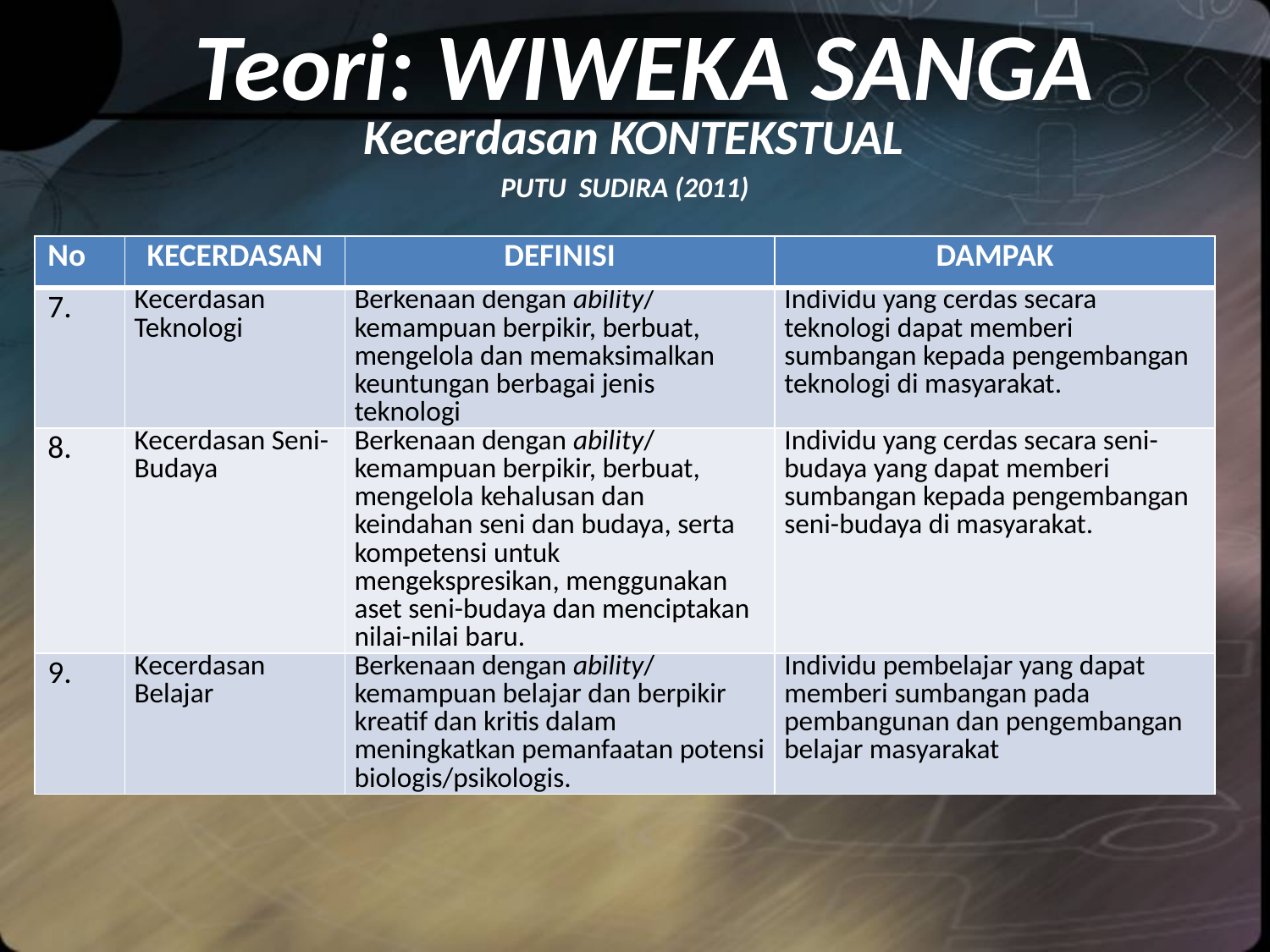

# Teori: WIWEKA SANGA Kecerdasan KONTEKSTUAL
PUTU  SUDIRA (2011)
| No | KECERDASAN | DEFINISI | DAMPAK |
| --- | --- | --- | --- |
| 7. | Kecerdasan Teknologi | Berkenaan dengan ability/ kemampuan berpikir, berbuat, mengelola dan memaksimalkan keuntungan berbagai jenis teknologi | Individu yang cerdas secara teknologi dapat memberi sumbangan kepada pengembangan teknologi di masyarakat. |
| 8. | Kecerdasan Seni-Budaya | Berkenaan dengan ability/ kemampuan berpikir, berbuat, mengelola kehalusan dan keindahan seni dan budaya, serta kompetensi untuk mengekspresikan, menggunakan aset seni-budaya dan menciptakan nilai-nilai baru. | Individu yang cerdas secara seni-budaya yang dapat memberi sumbangan kepada pengembangan seni-budaya di masyarakat. |
| 9. | Kecerdasan Belajar | Berkenaan dengan ability/ kemampuan belajar dan berpikir kreatif dan kritis dalam meningkatkan pemanfaatan potensi biologis/psikologis. | Individu pembelajar yang dapat memberi sumbangan pada pembangunan dan pengembangan belajar masyarakat |